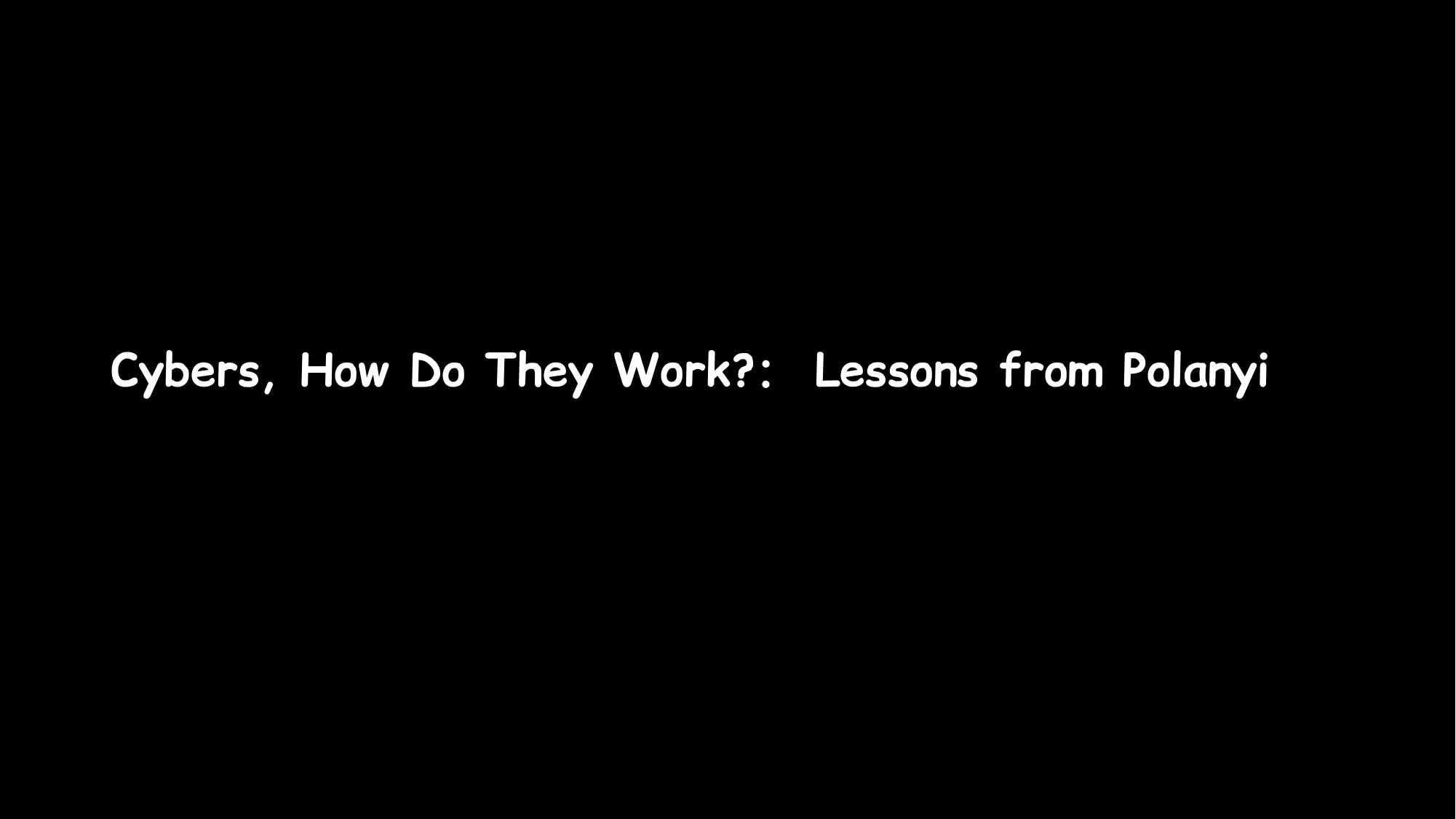

# Cybers, How Do They Work?:  Lessons from Polanyi